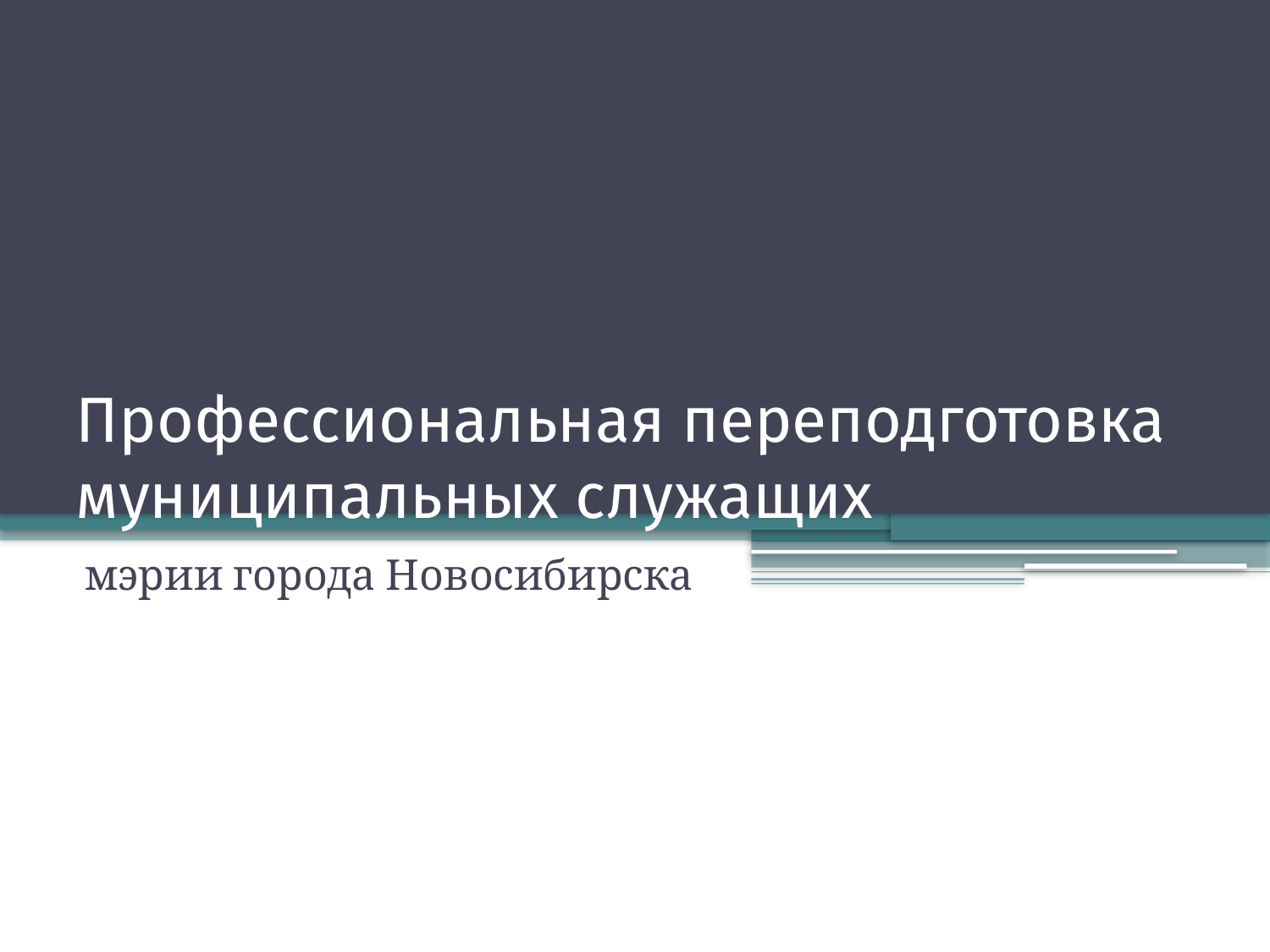

# Профессиональная переподготовка муниципальных служащих
мэрии города Новосибирска